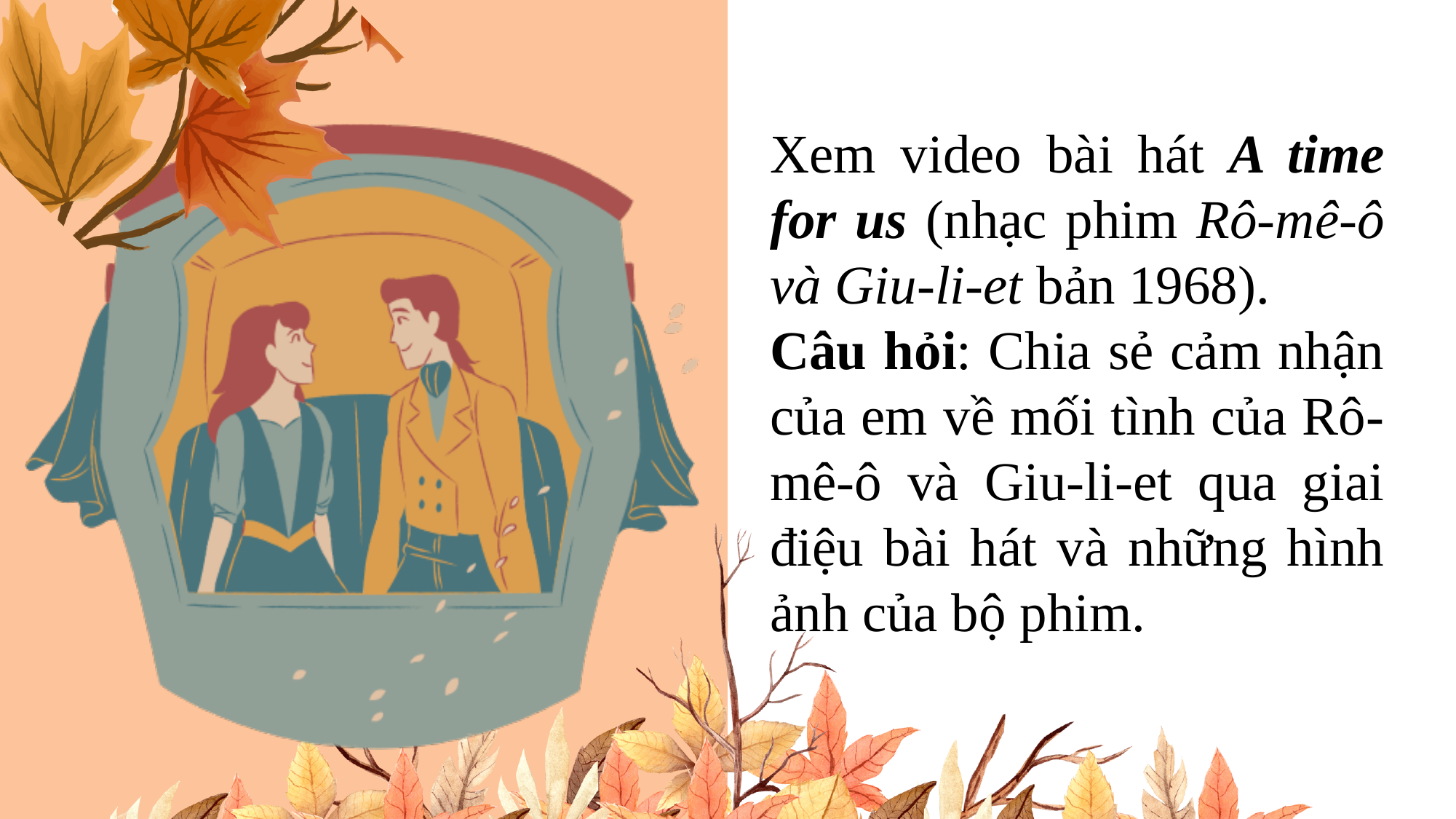

Xem video bài hát A time for us (nhạc phim Rô-mê-ô và Giu-li-et bản 1968).
Câu hỏi: Chia sẻ cảm nhận của em về mối tình của Rô-mê-ô và Giu-li-et qua giai điệu bài hát và những hình ảnh của bộ phim.